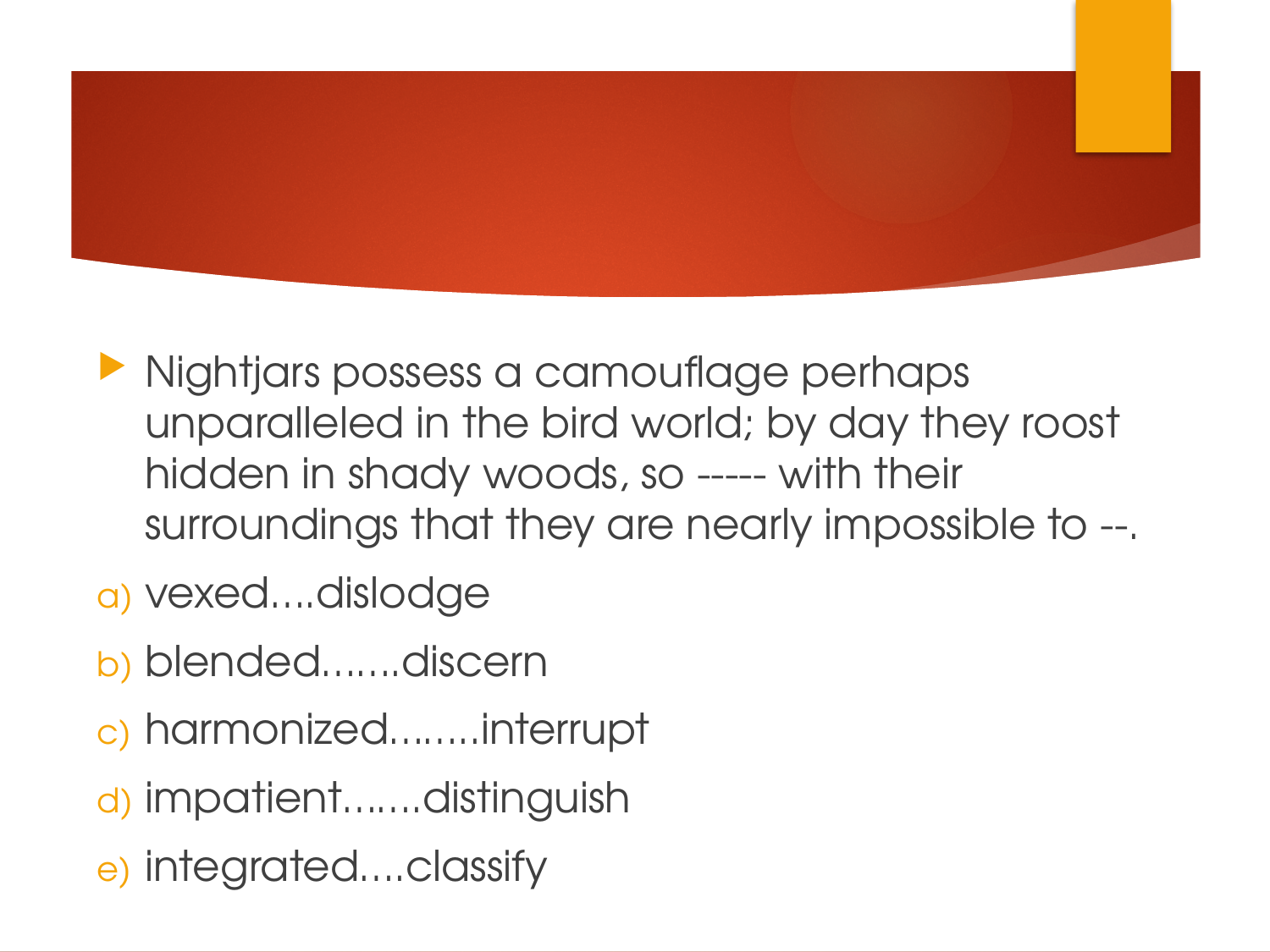

#
Nightjars possess a camouflage perhaps unparalleled in the bird world; by day they roost hidden in shady woods, so ----- with their surroundings that they are nearly impossible to --.
vexed….dislodge
blended…….discern
harmonized……..interrupt
impatient…….distinguish
integrated….classify